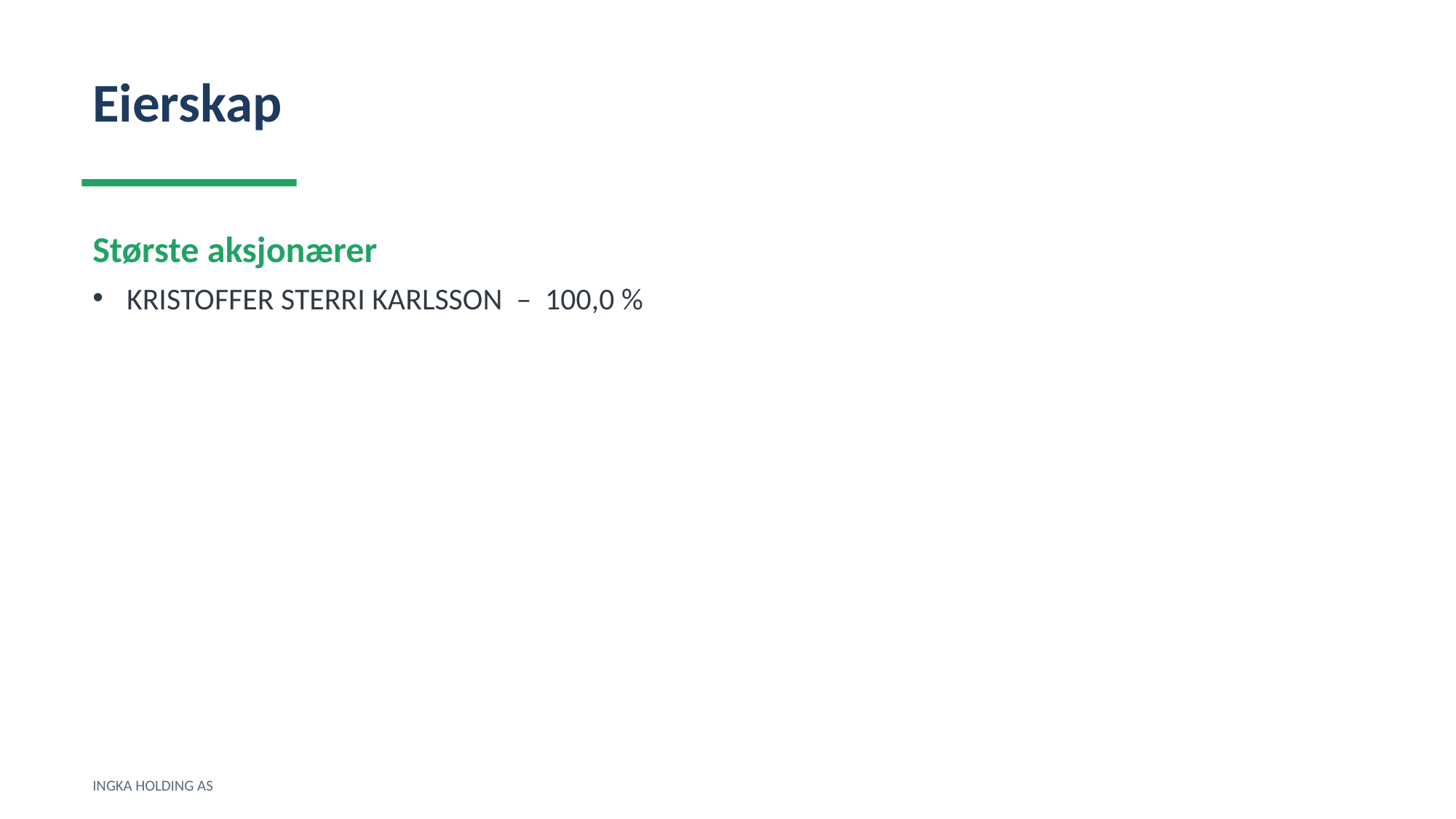

Eierskap

Største aksjonærer
KRISTOFFER STERRI KARLSSON  –  100,0 %
INGKA HOLDING AS